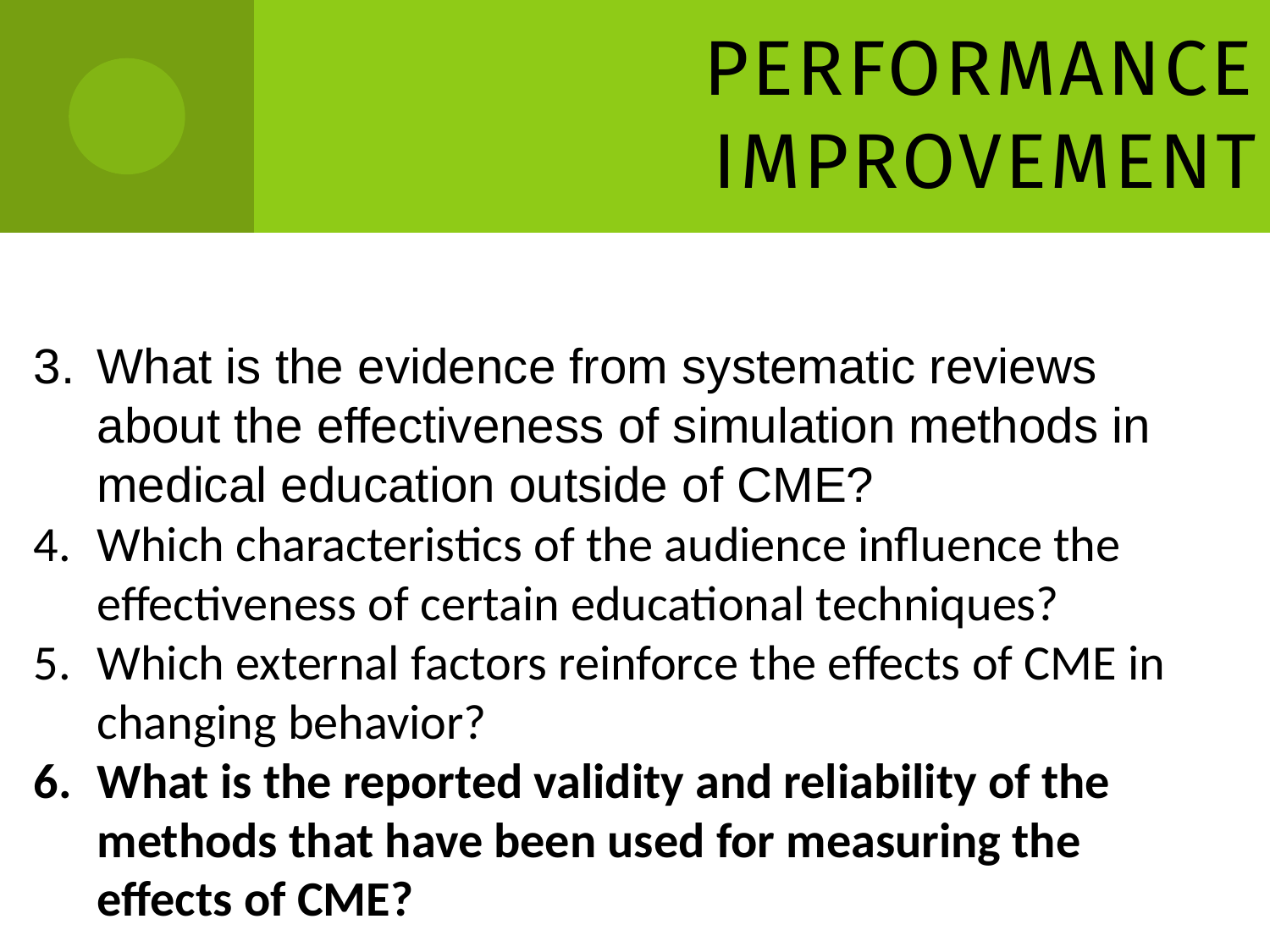

# Performance Improvement
3.	What is the evidence from systematic reviews about the effectiveness of simulation methods in medical education outside of CME?
Which characteristics of the audience influence the effectiveness of certain educational techniques?
Which external factors reinforce the effects of CME in changing behavior?
What is the reported validity and reliability of the methods that have been used for measuring the effects of CME?